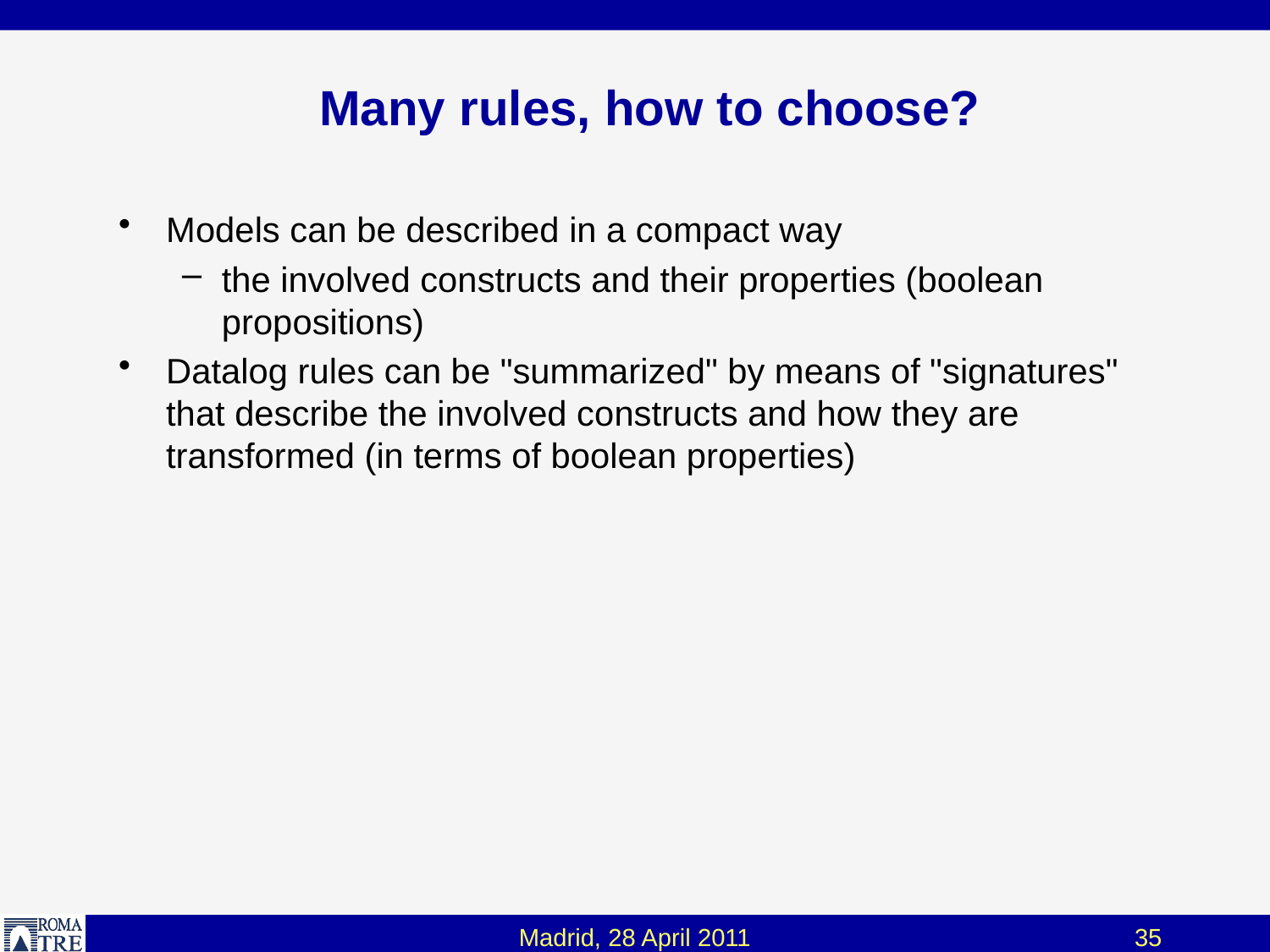

# Many rules, how to choose?
Models can be described in a compact way
the involved constructs and their properties (boolean propositions)
Datalog rules can be "summarized" by means of "signatures" that describe the involved constructs and how they are transformed (in terms of boolean properties)
Madrid, 28 April 2011
35